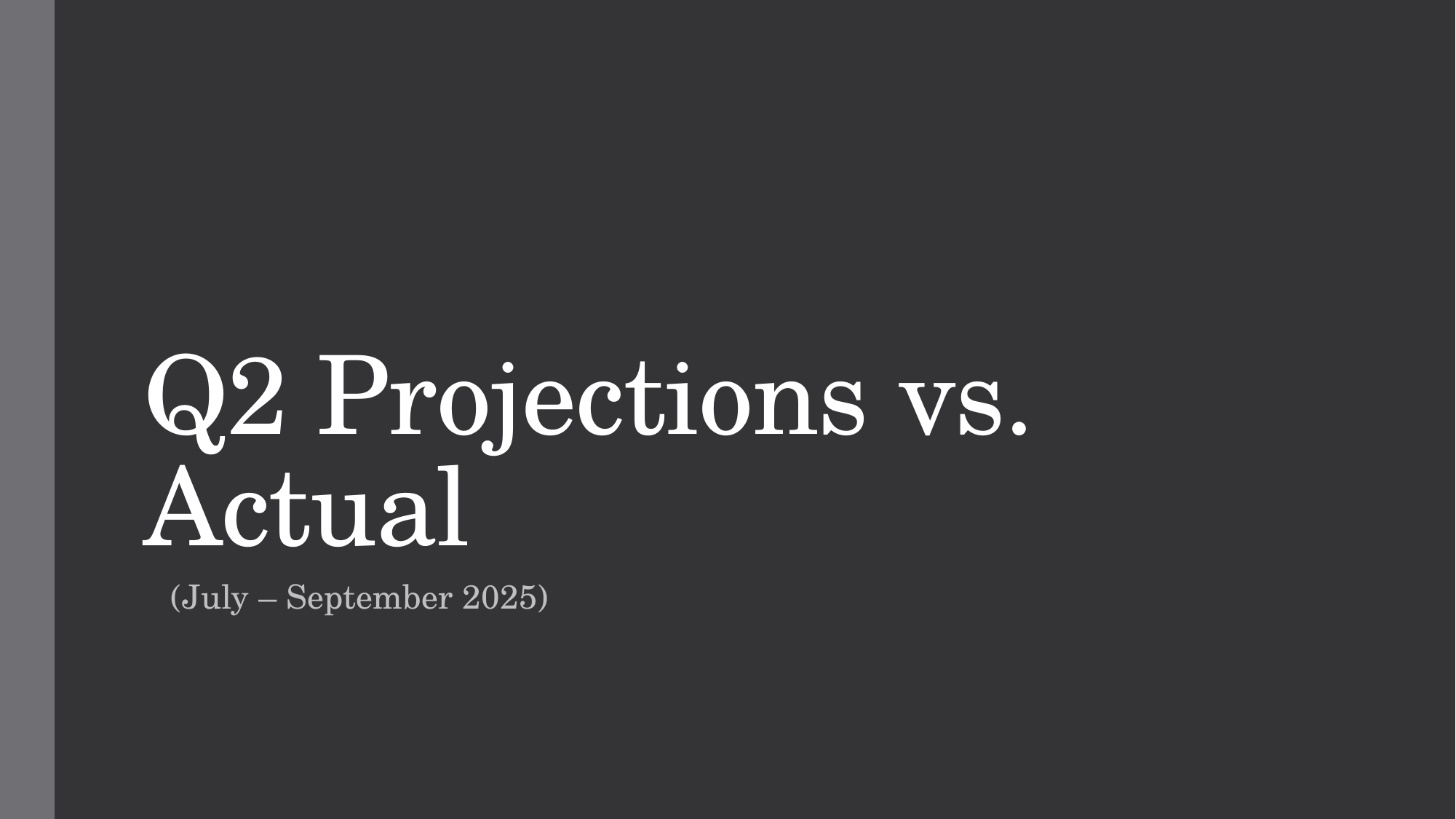

# Q2 Projections vs. Actual
 (July – September 2025)